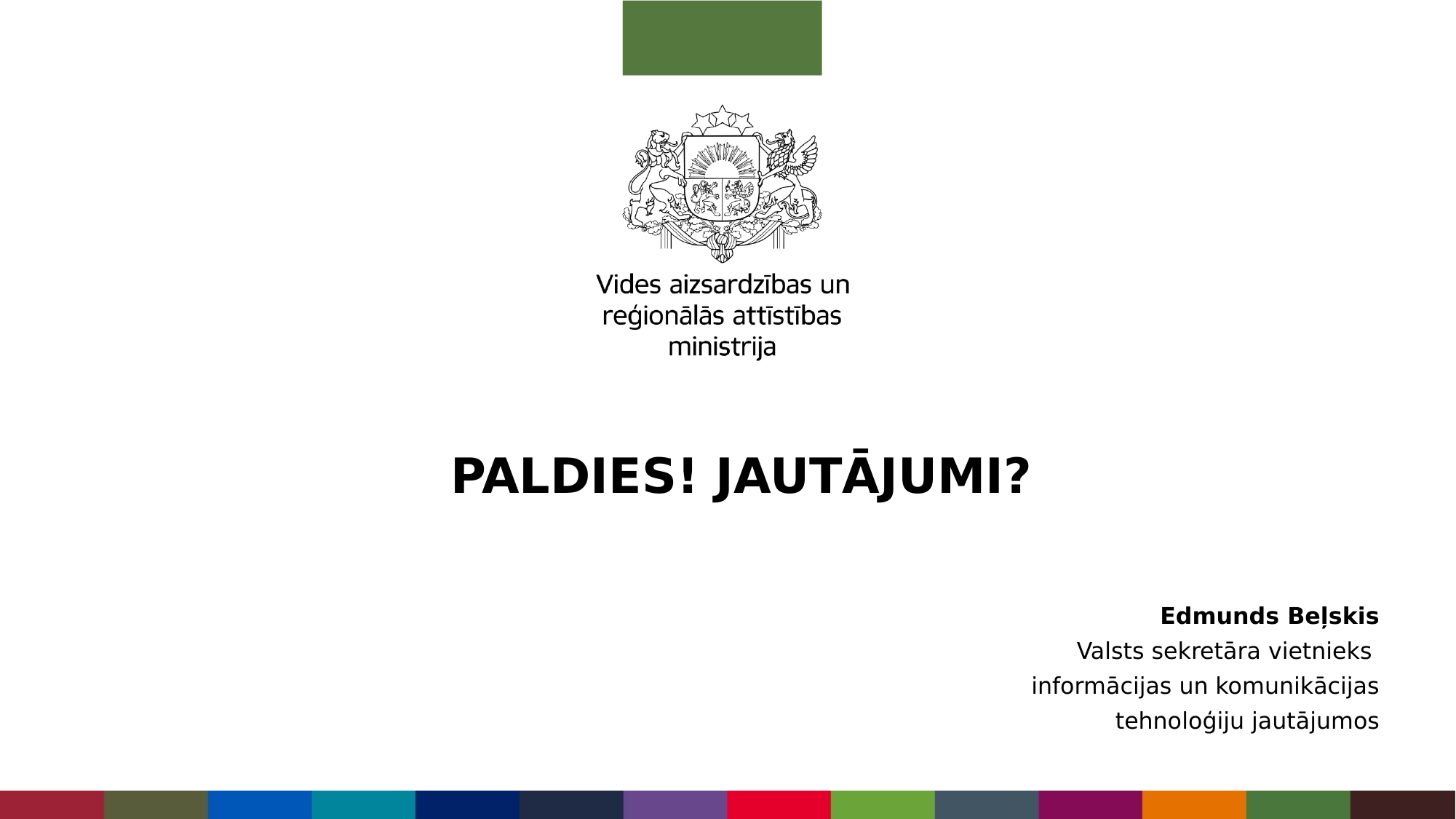

# PALDIES! JAUTĀJUMI?
Edmunds Beļskis
Valsts sekretāra vietnieks
informācijas un komunikācijas
 tehnoloģiju jautājumos